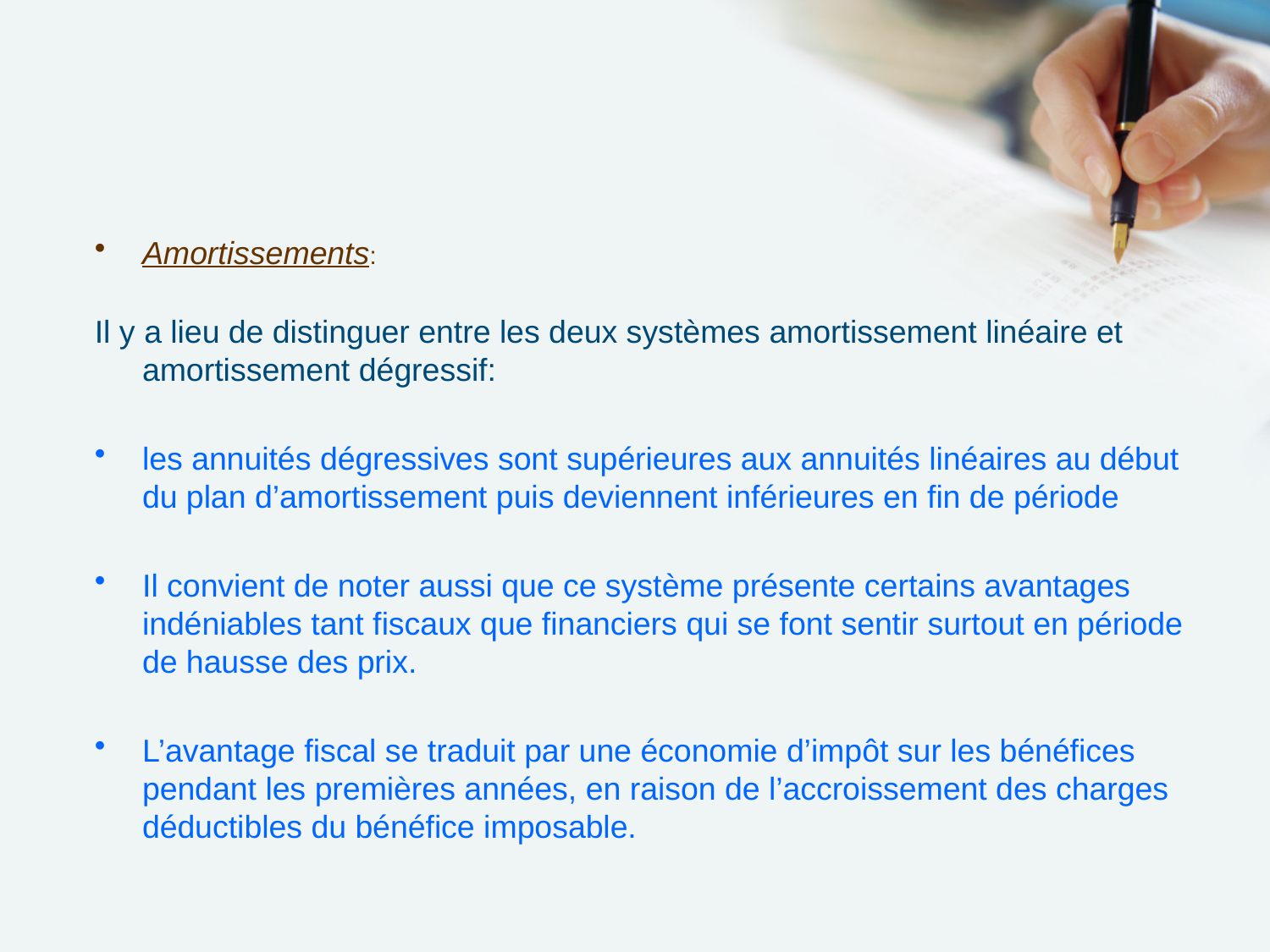

Amortissements:

Il y a lieu de distinguer entre les deux systèmes amortissement linéaire et amortissement dégressif:

les annuités dégressives sont supérieures aux annuités linéaires au début du plan d’amortissement puis deviennent inférieures en fin de période

Il convient de noter aussi que ce système présente certains avantages indéniables tant fiscaux que financiers qui se font sentir surtout en période de hausse des prix.

L’avantage fiscal se traduit par une économie d’impôt sur les bénéfices pendant les premières années, en raison de l’accroissement des charges déductibles du bénéfice imposable.